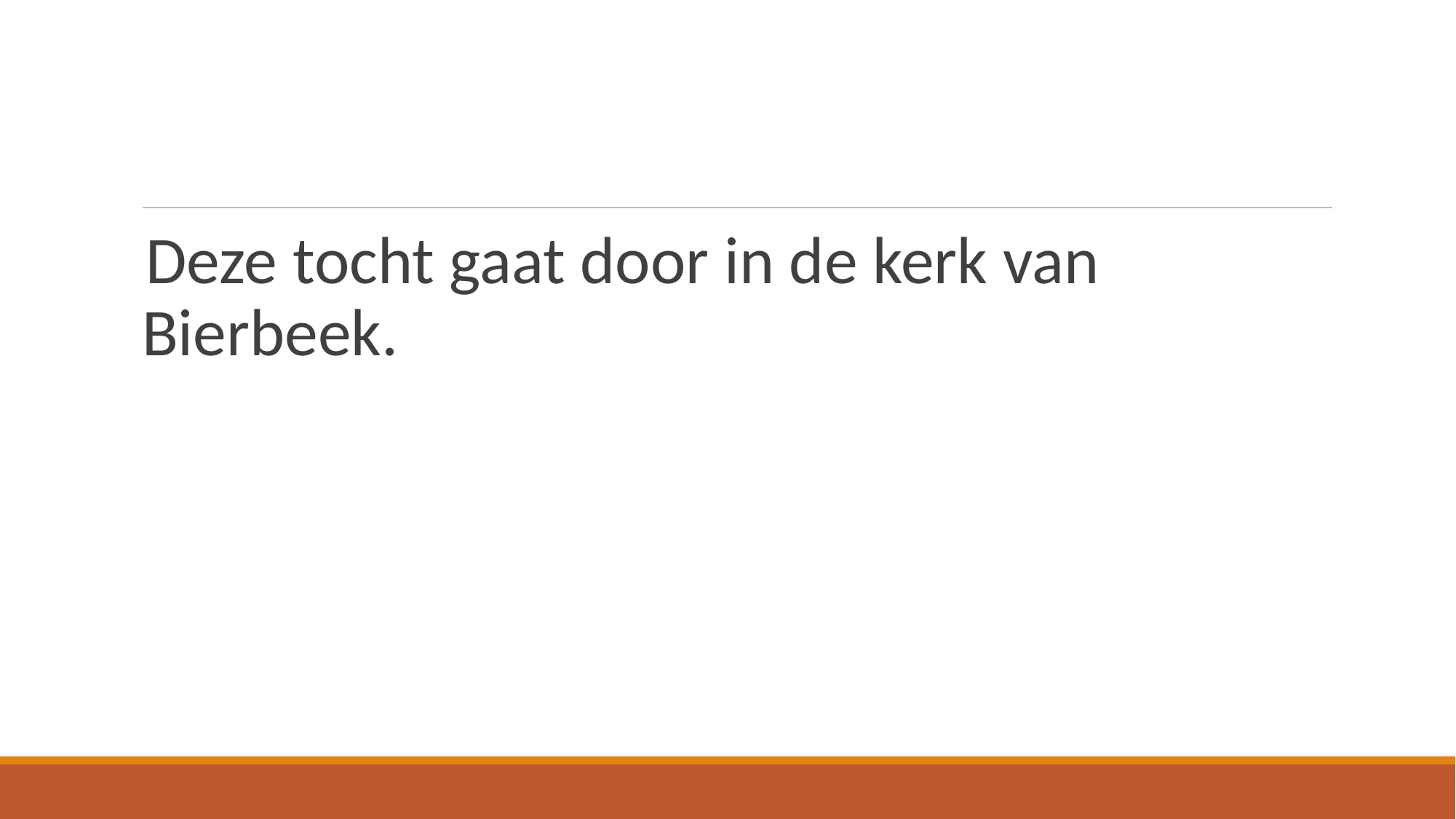

#
Deze tocht gaat door in de kerk van Bierbeek.